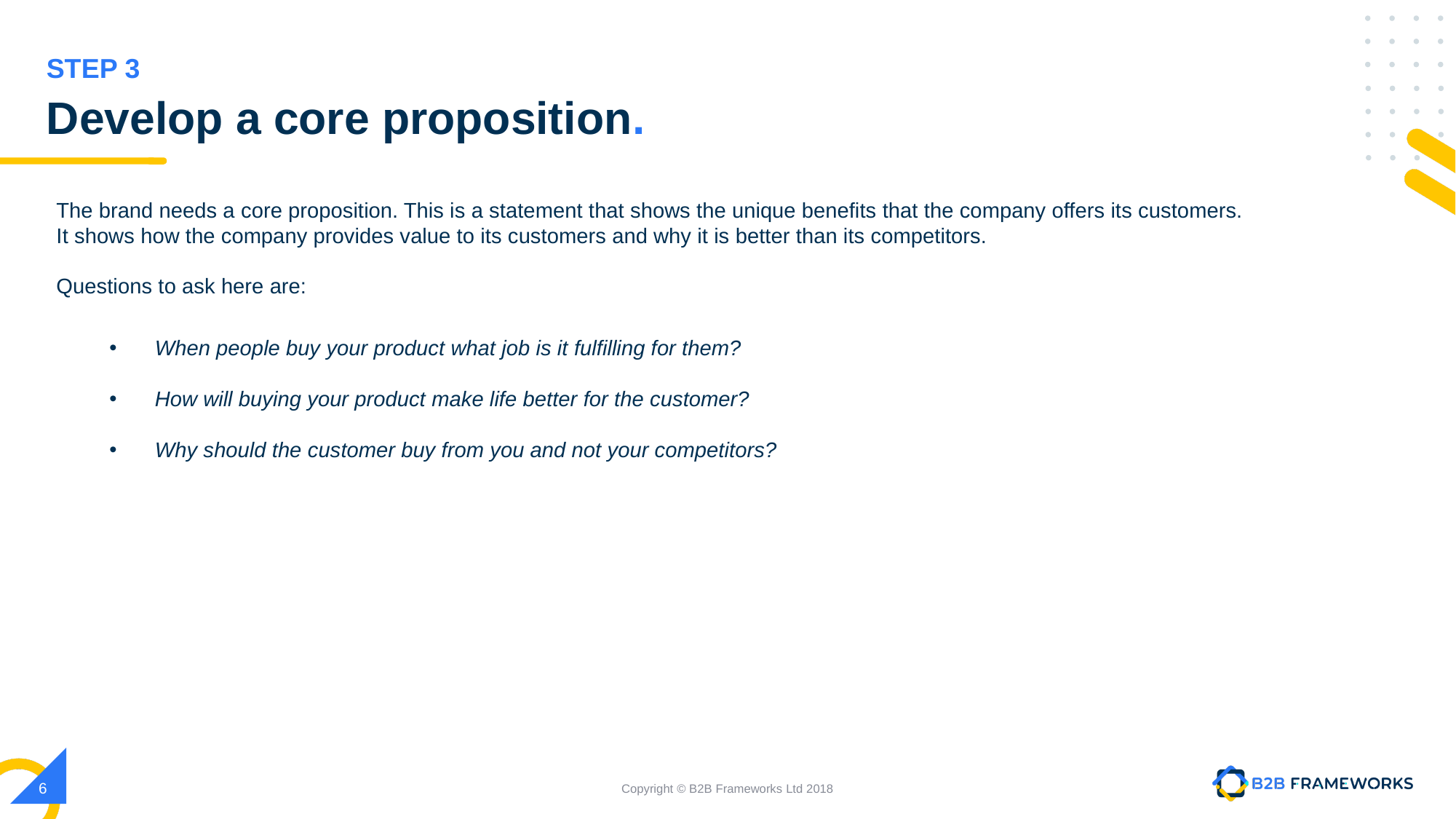

STEP 3
# Develop a core proposition.
The brand needs a core proposition. This is a statement that shows the unique benefits that the company offers its customers. It shows how the company provides value to its customers and why it is better than its competitors.

Questions to ask here are:
When people buy your product what job is it fulfilling for them?

How will buying your product make life better for the customer?

Why should the customer buy from you and not your competitors?
6
Copyright © B2B Frameworks Ltd 2018